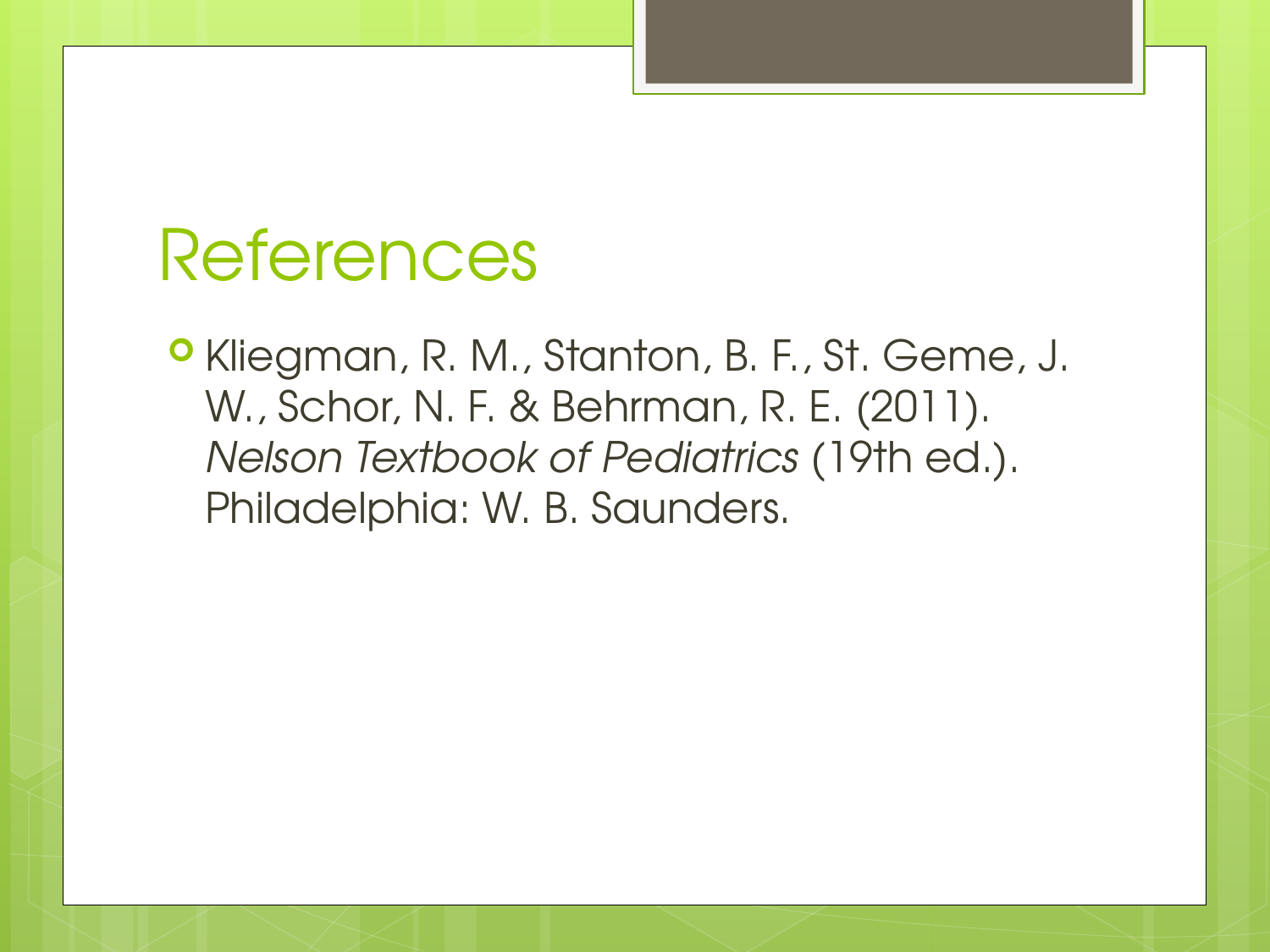

# References
Kliegman, R. M., Stanton, B. F., St. Geme, J. W., Schor, N. F. & Behrman, R. E. (2011). Nelson Textbook of Pediatrics (19th ed.). Philadelphia: W. B. Saunders.